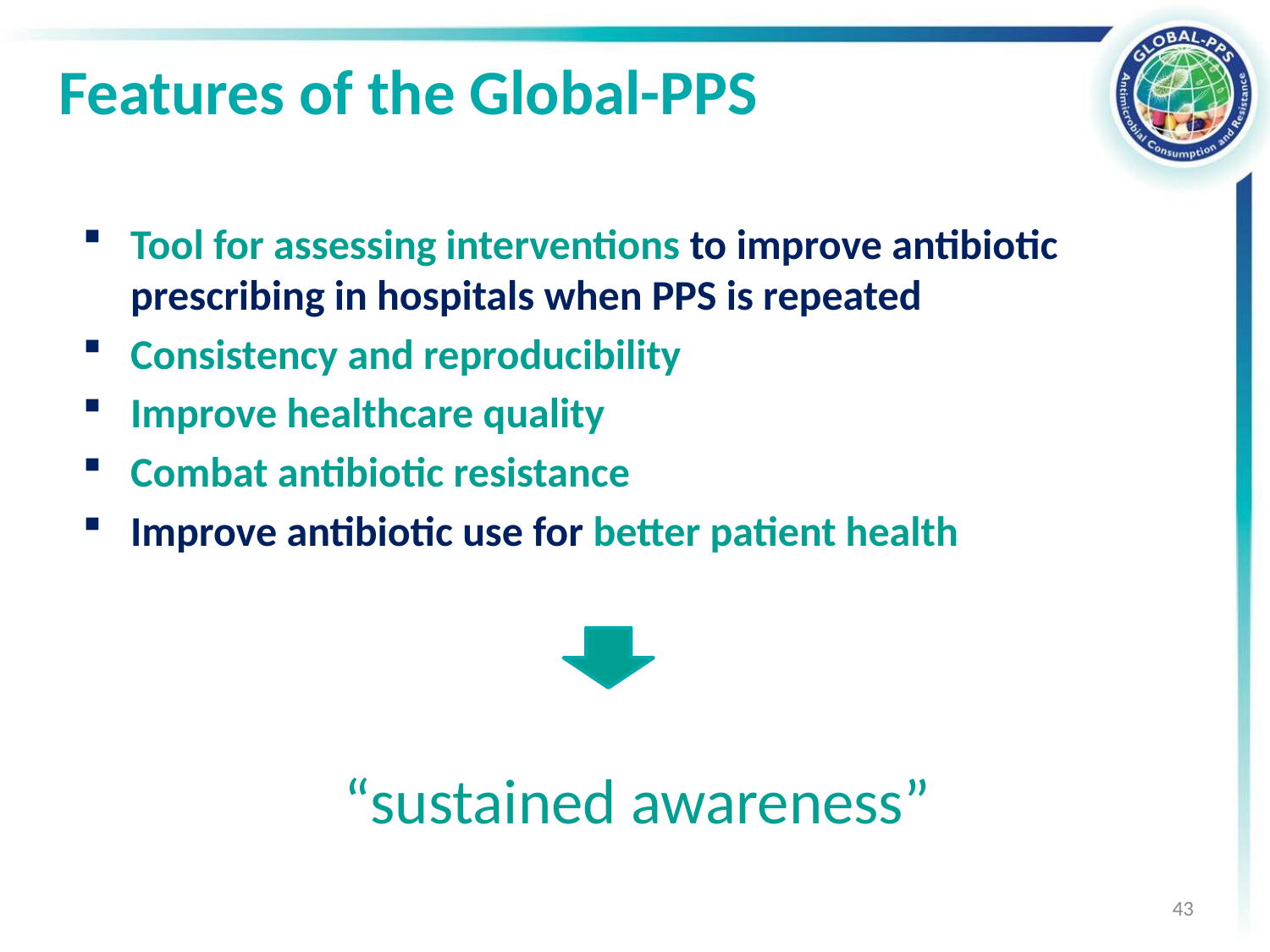

# Features of the Global-PPS
Tool for assessing interventions to improve antibiotic prescribing in hospitals when PPS is repeated
Consistency and reproducibility
Improve healthcare quality
Combat antibiotic resistance
Improve antibiotic use for better patient health

“sustained awareness”

43